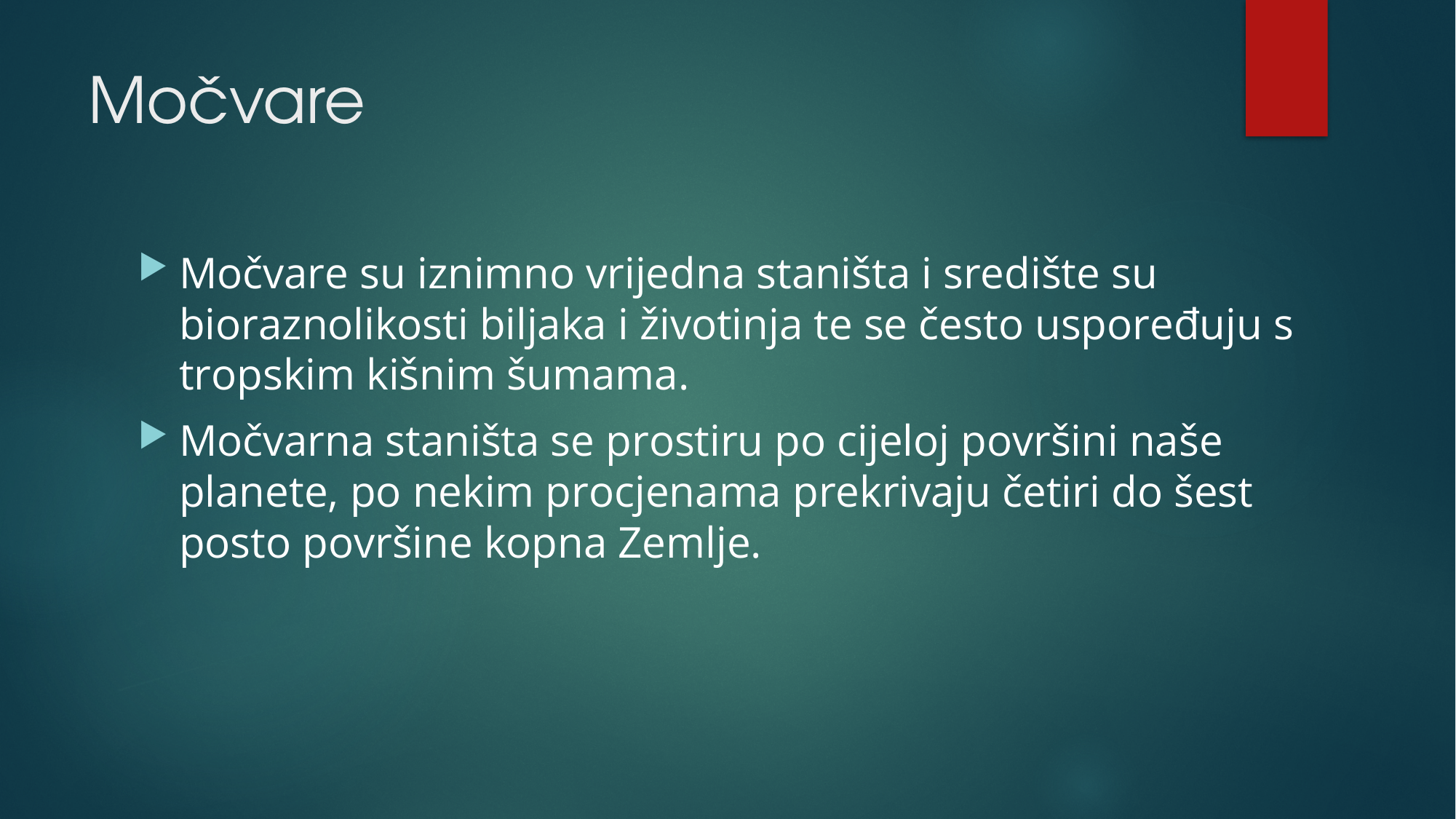

# Močvare
Močvare su iznimno vrijedna staništa i središte su bioraznolikosti biljaka i životinja te se često uspoređuju s tropskim kišnim šumama.
Močvarna staništa se prostiru po cijeloj površini naše planete, po nekim procjenama prekrivaju četiri do šest posto površine kopna Zemlje.